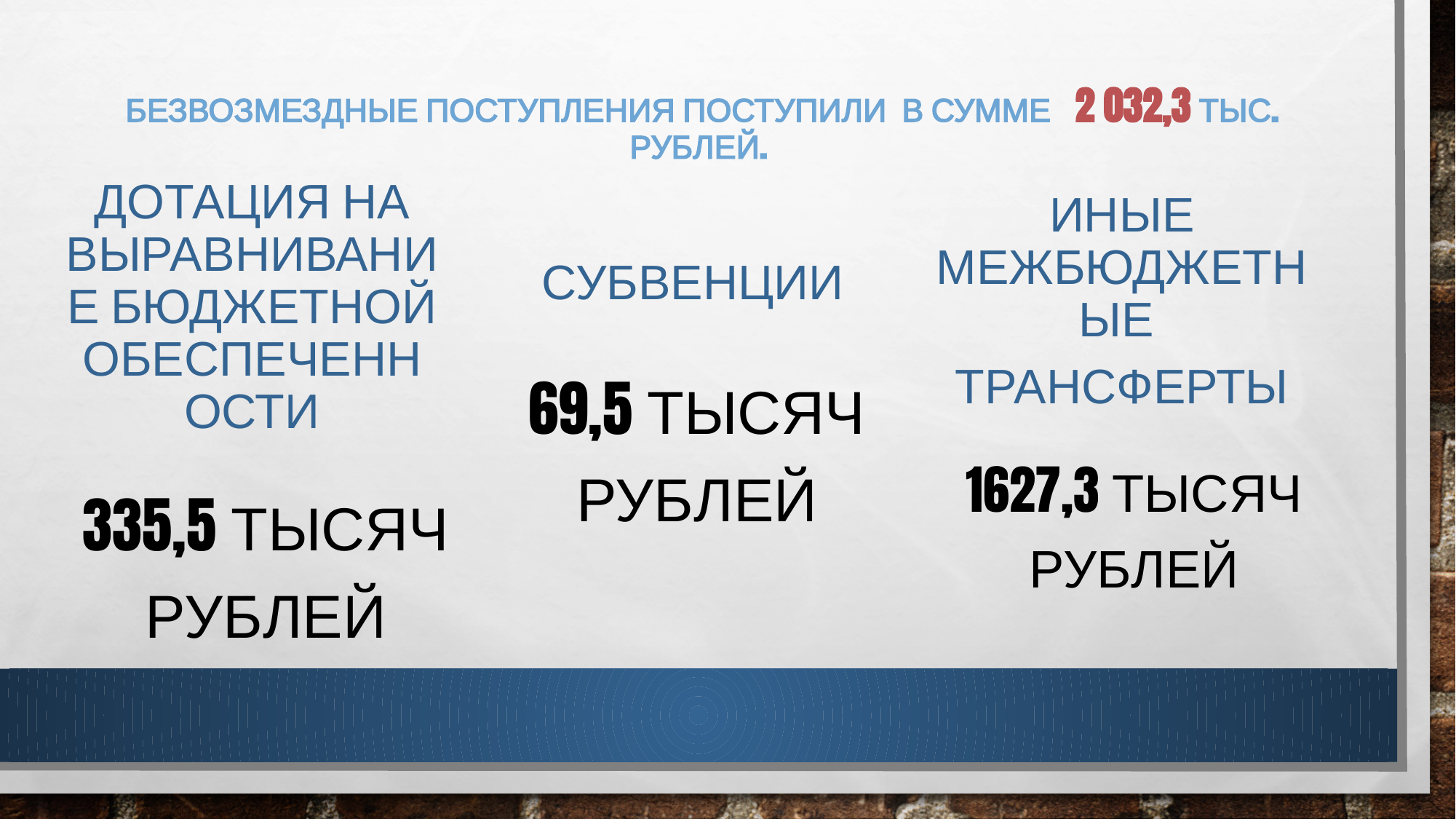

# Безвозмездные поступления поступили  в сумме   2 032,3 тыс. рублей.
Субвенции
Иные межбюджетные
трансферты
69,5 тысяч рублей
Дотация на выравнивание бюджетной обеспеченности
1627,3 тысяч рублей
335,5 тысяч рублей